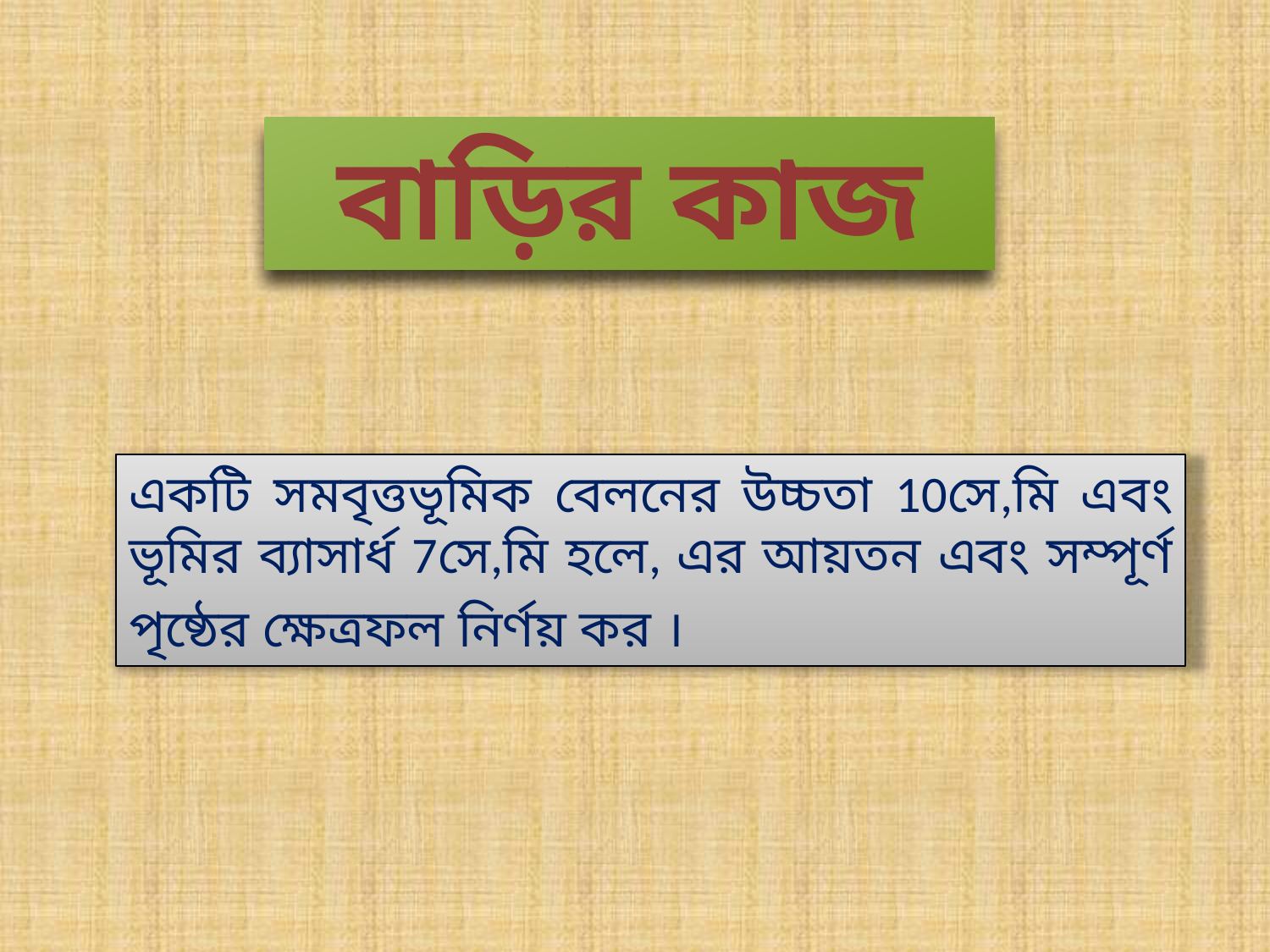

বাড়ির কাজ
একটি সমবৃত্তভূমিক বেলনের উচ্চতা 10সে,মি এবং ভূমির ব্যাসার্ধ 7সে,মি হলে, এর আয়তন এবং সম্পূর্ণ পৃষ্ঠের ক্ষেত্রফল নির্ণয় কর ।